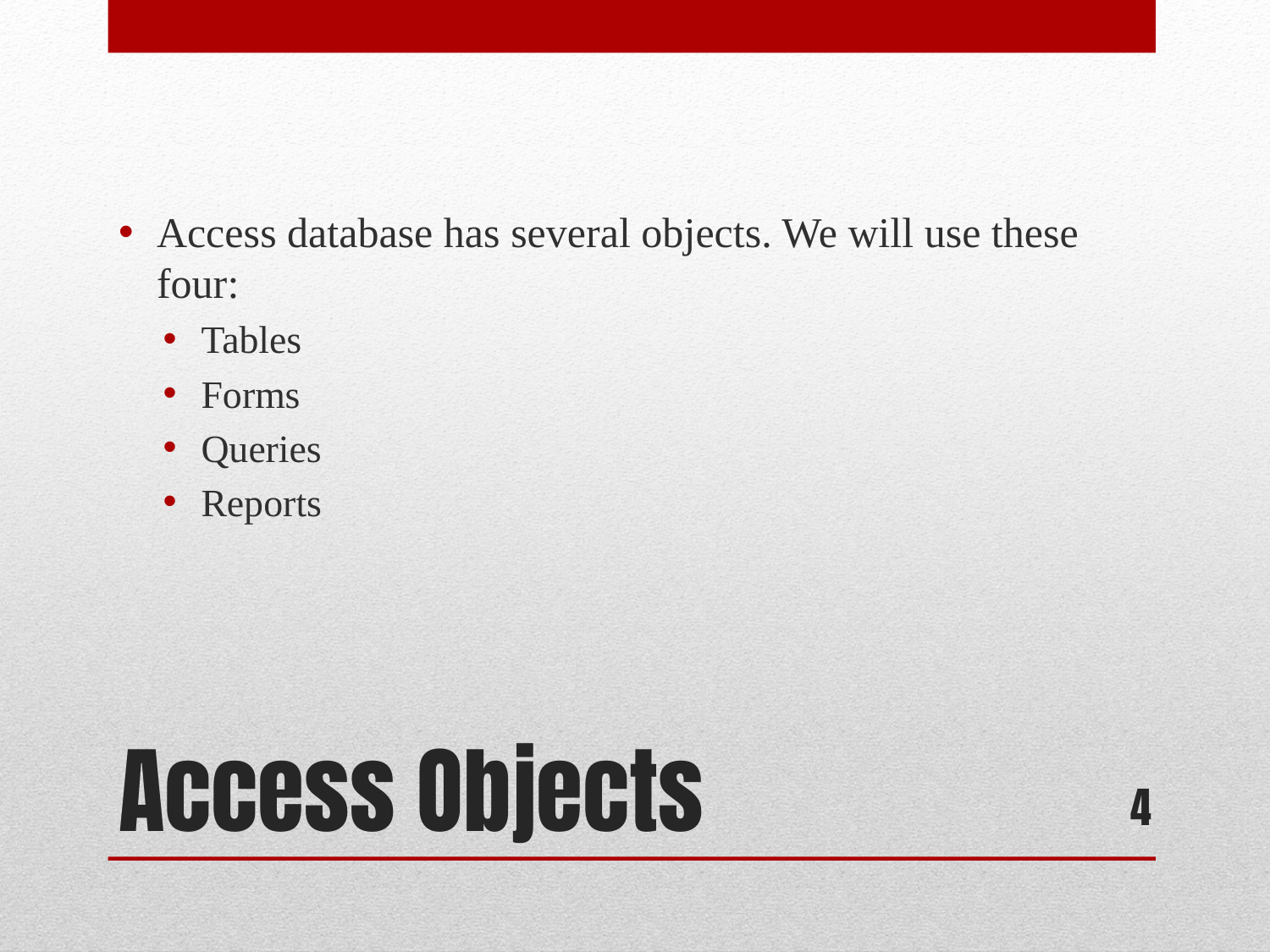

Access database has several objects. We will use these four:
Tables
Forms
Queries
Reports
# Access Objects
4